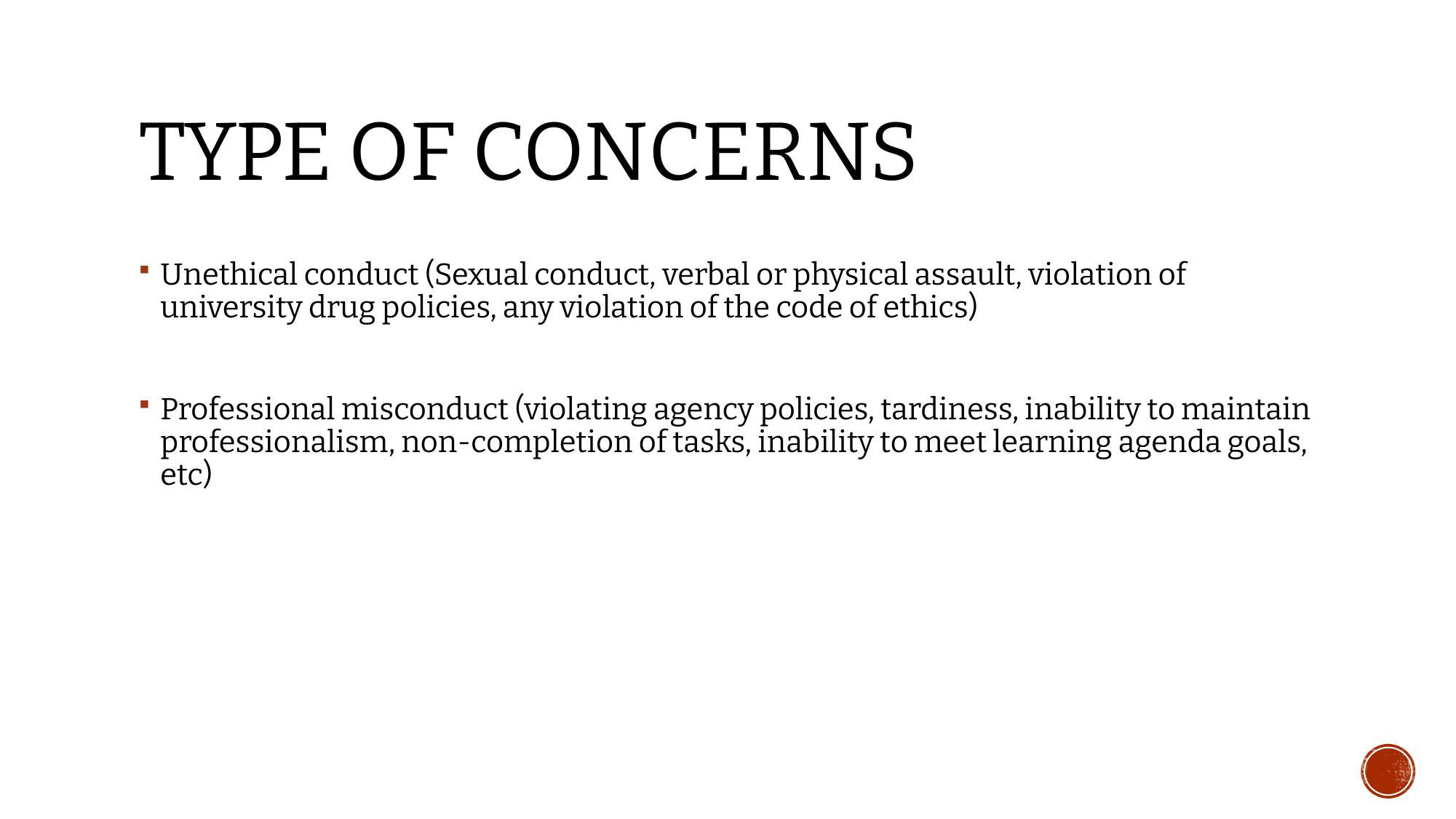

# Type of concerns
Unethical conduct (Sexual conduct, verbal or physical assault, violation of university drug policies, any violation of the code of ethics)

Professional misconduct (violating agency policies, tardiness, inability to maintain professionalism, non-completion of tasks, inability to meet learning agenda goals, etc)